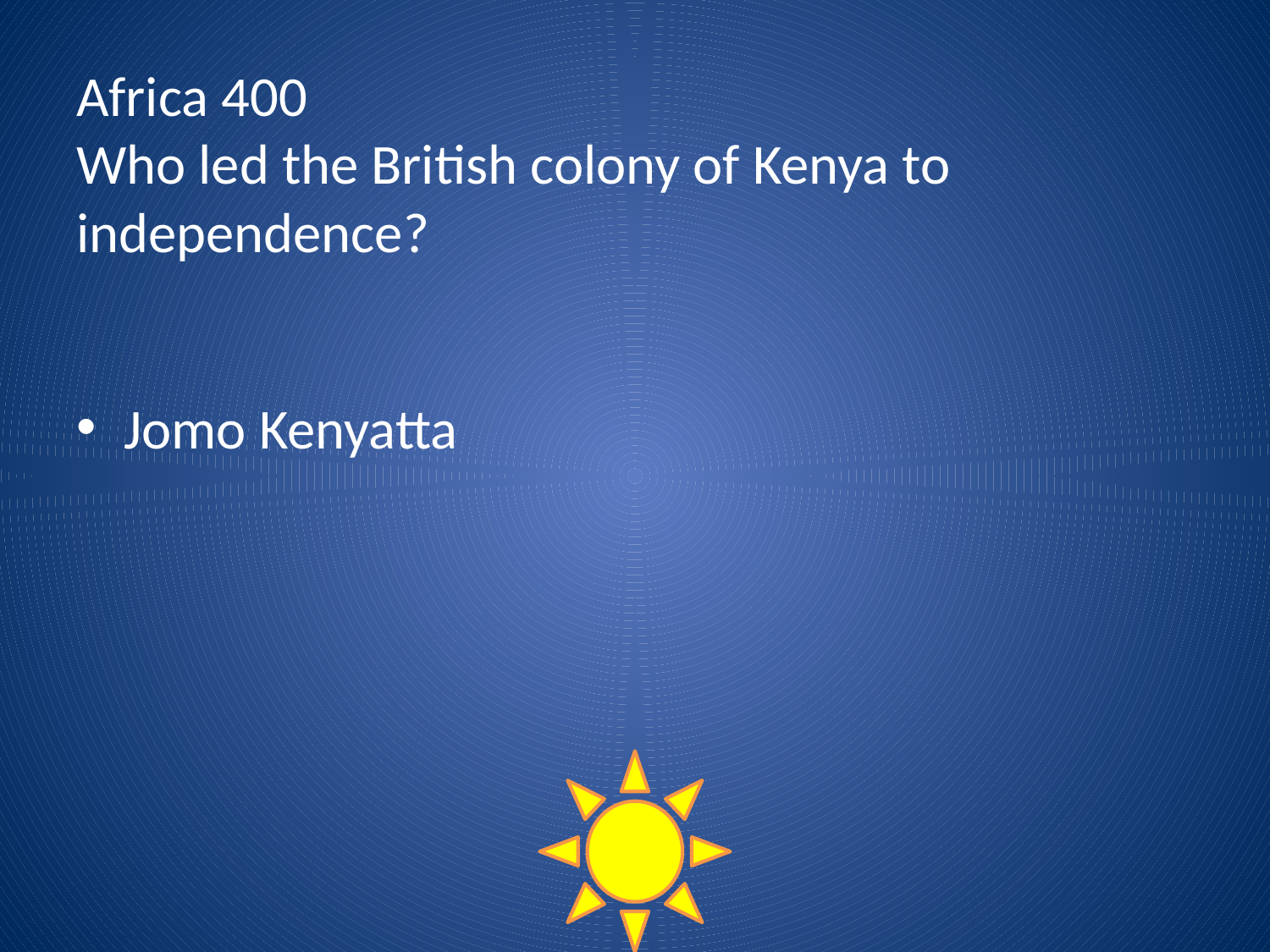

# Africa 400 Who led the British colony of Kenya to independence?

Jomo Kenyatta